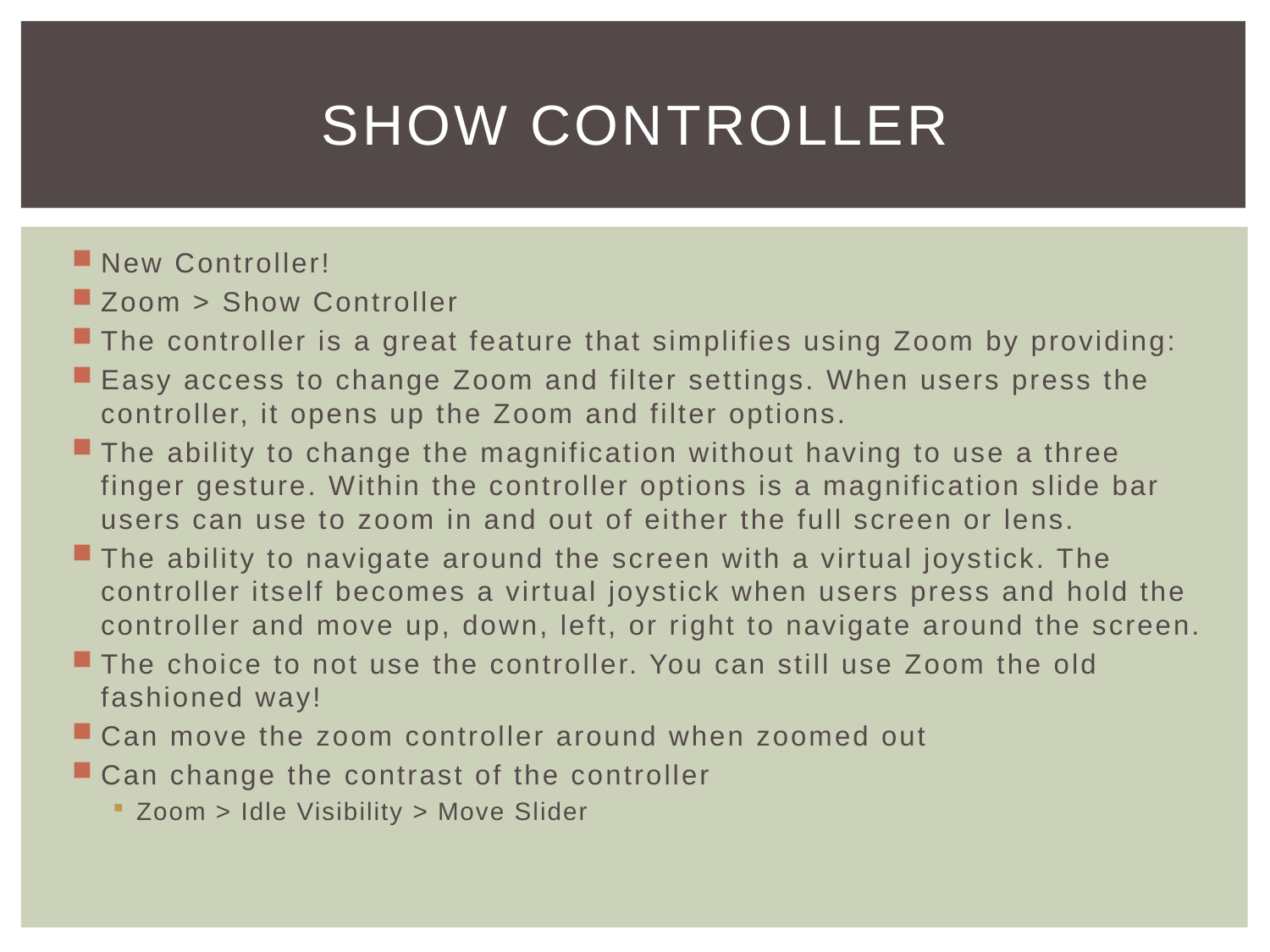

# Show controller
New Controller!
Zoom > Show Controller
The controller is a great feature that simplifies using Zoom by providing:
Easy access to change Zoom and filter settings. When users press the controller, it opens up the Zoom and filter options.
The ability to change the magnification without having to use a three finger gesture. Within the controller options is a magnification slide bar users can use to zoom in and out of either the full screen or lens.
The ability to navigate around the screen with a virtual joystick. The controller itself becomes a virtual joystick when users press and hold the controller and move up, down, left, or right to navigate around the screen.
The choice to not use the controller. You can still use Zoom the old fashioned way!
Can move the zoom controller around when zoomed out
Can change the contrast of the controller
Zoom > Idle Visibility > Move Slider